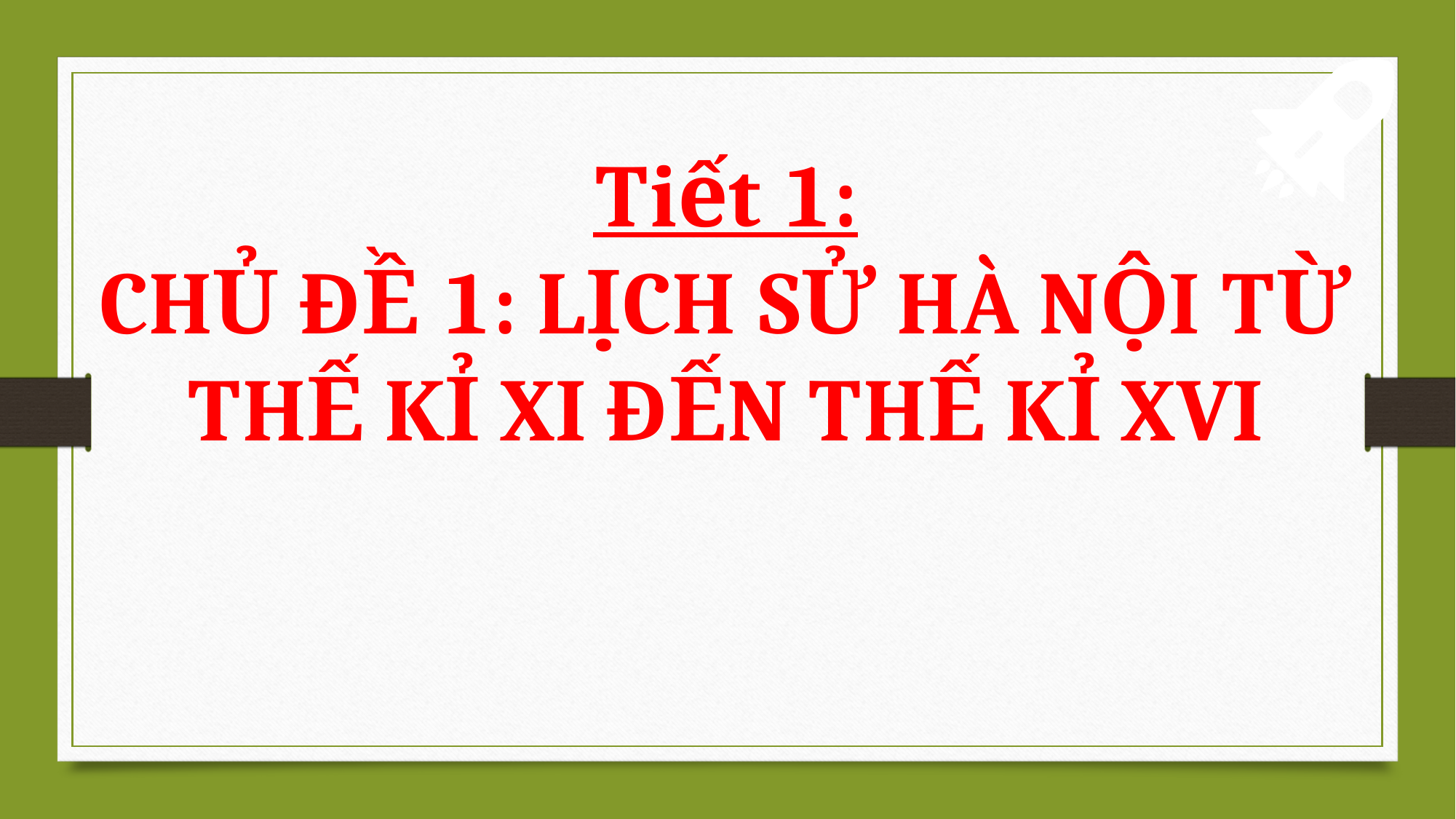

# Tiết 1: CHỦ ĐỀ 1: Lịch sử Hà Nội từ thế kỉ XI đến thế kỉ XVI